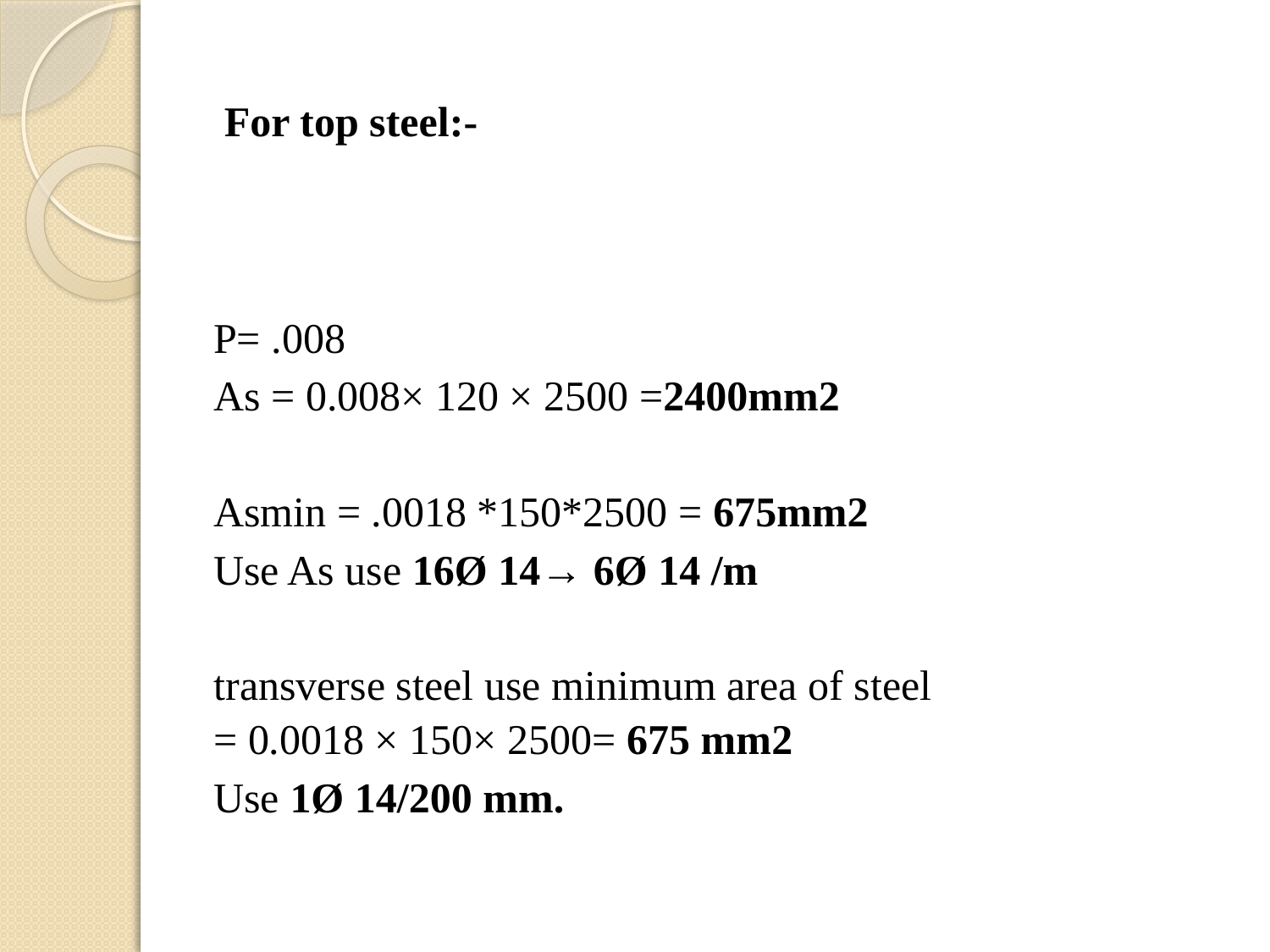

For top steel:-

Ρ= .008
As = 0.008× 120 × 2500 =2400mm2

Asmin = .0018 *150*2500 = 675mm2
Use As use 16Ø 14→ 6Ø 14 /m

transverse steel use minimum area of steel = 0.0018 × 150× 2500= 675 mm2
Use 1Ø 14/200 mm.